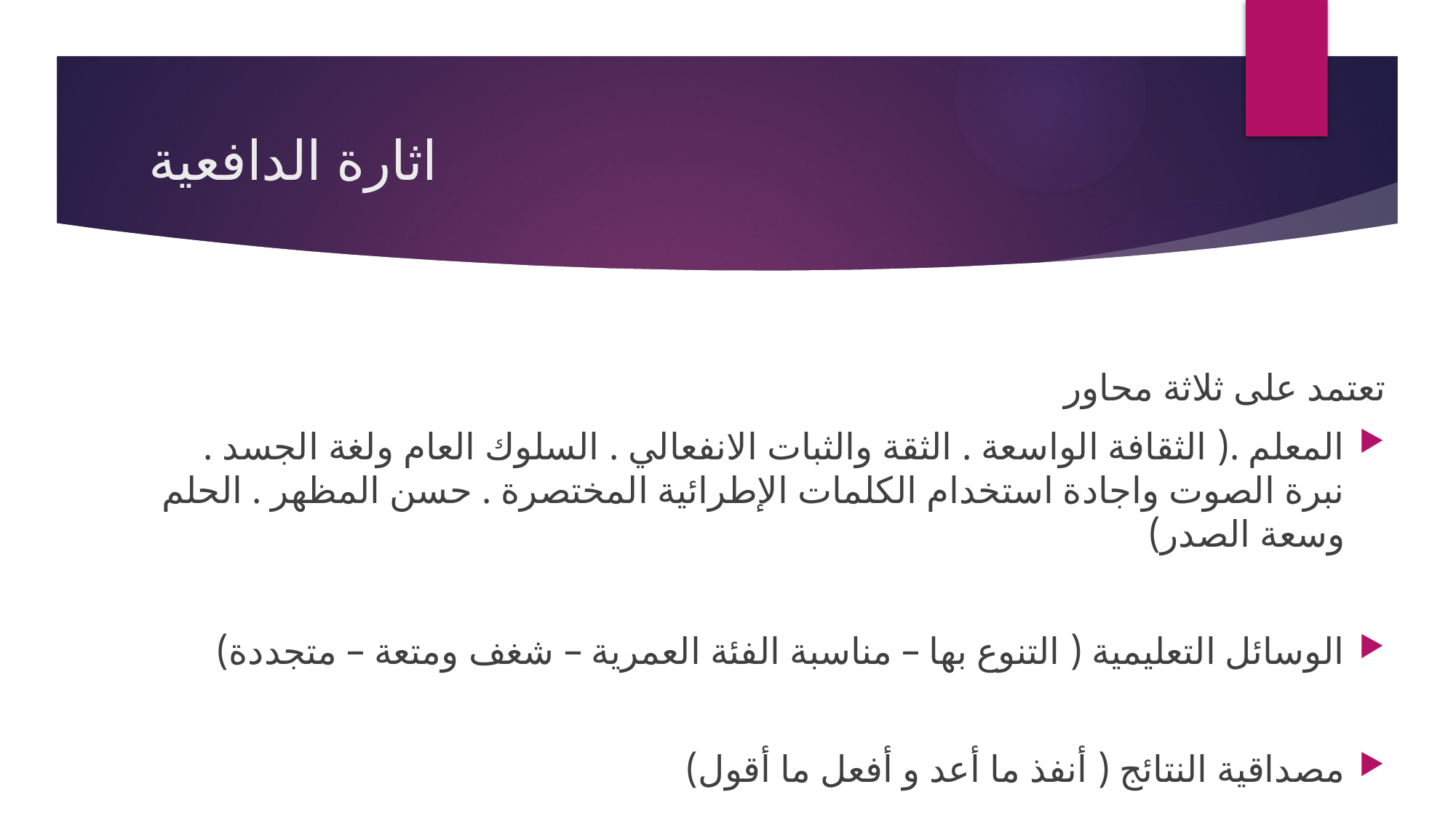

# اثارة الدافعية

تعتمد على ثلاثة محاور
المعلم .( الثقافة الواسعة . الثقة والثبات الانفعالي . السلوك العام ولغة الجسد . نبرة الصوت واجادة استخدام الكلمات الإطرائية المختصرة . حسن المظهر . الحلم وسعة الصدر)

الوسائل التعليمية ( التنوع بها – مناسبة الفئة العمرية – شغف ومتعة – متجددة)

مصداقية النتائج ( أنفذ ما أعد و أفعل ما أقول)